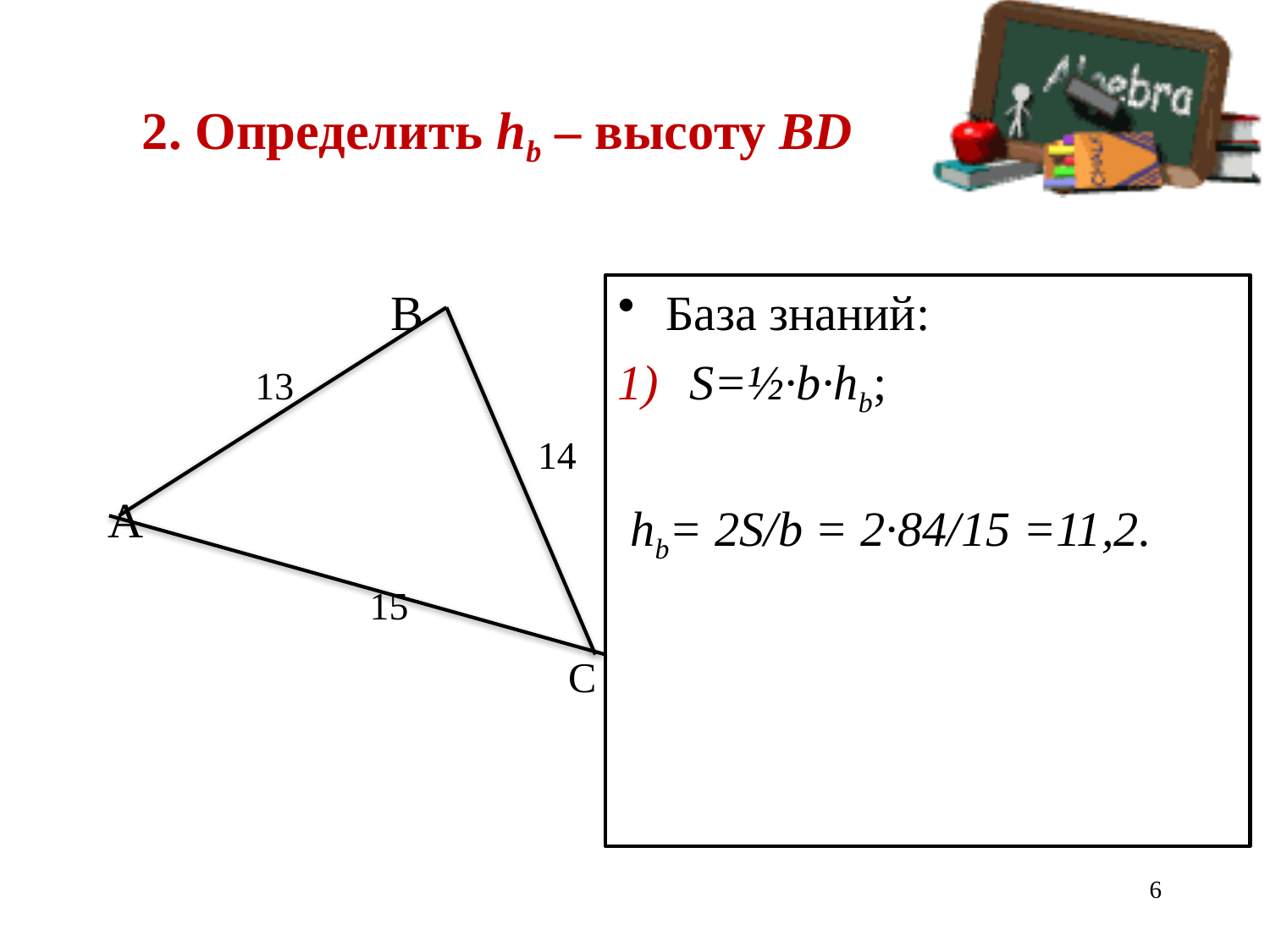

# 2. Определить hb – высоту BD
                       B
            13
                                   14
A
База знаний:
S=½·b·hb;

 hb= 2S/b = 2·84/15 =11,2.

15
C
6